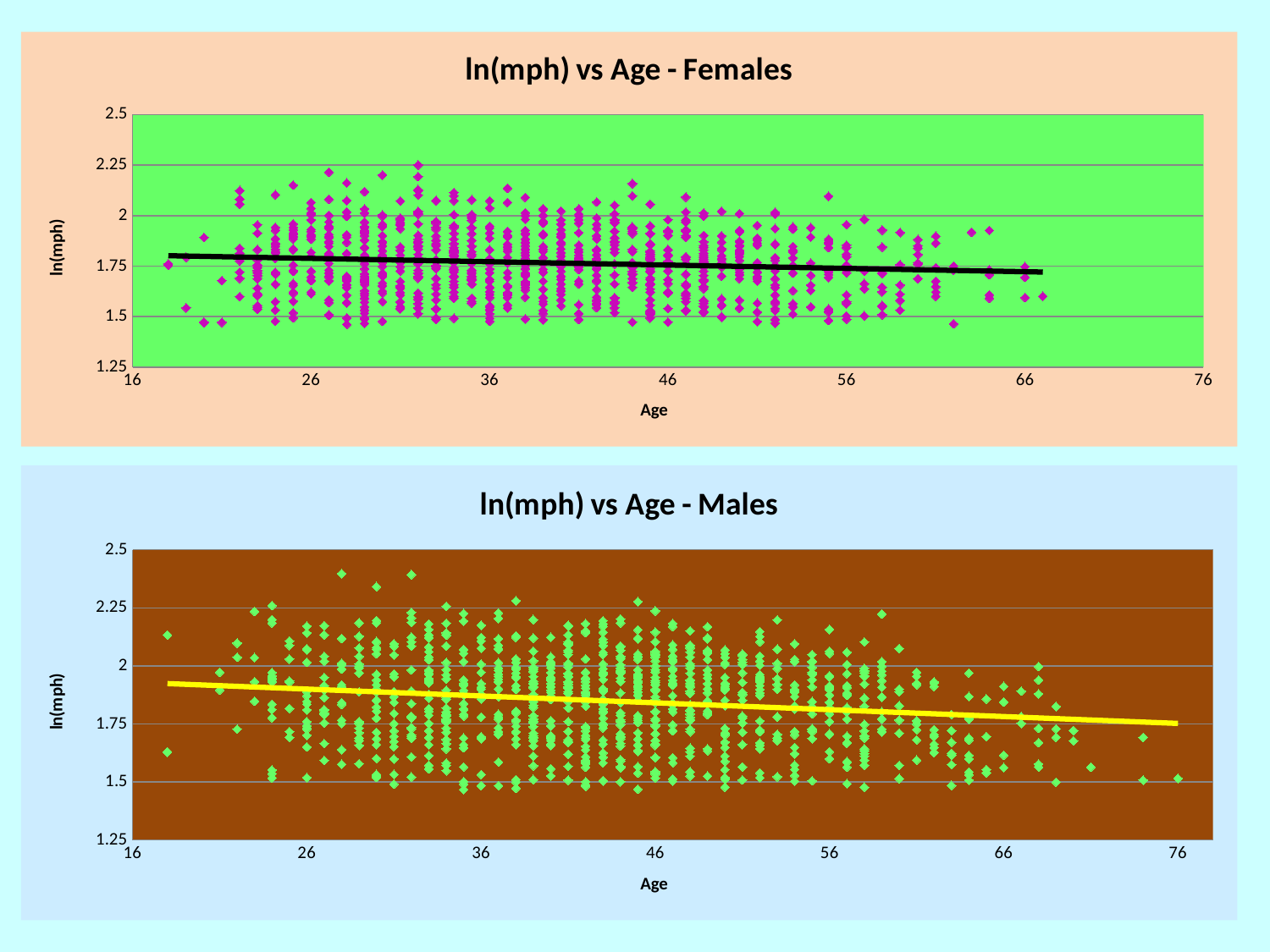

### Chart: ln(mph) vs Age - Females

| Category | ln(mph) |
|---|---|

### Chart: ln(mph) vs Age - Males

| Category | ln(mph) |
|---|---|